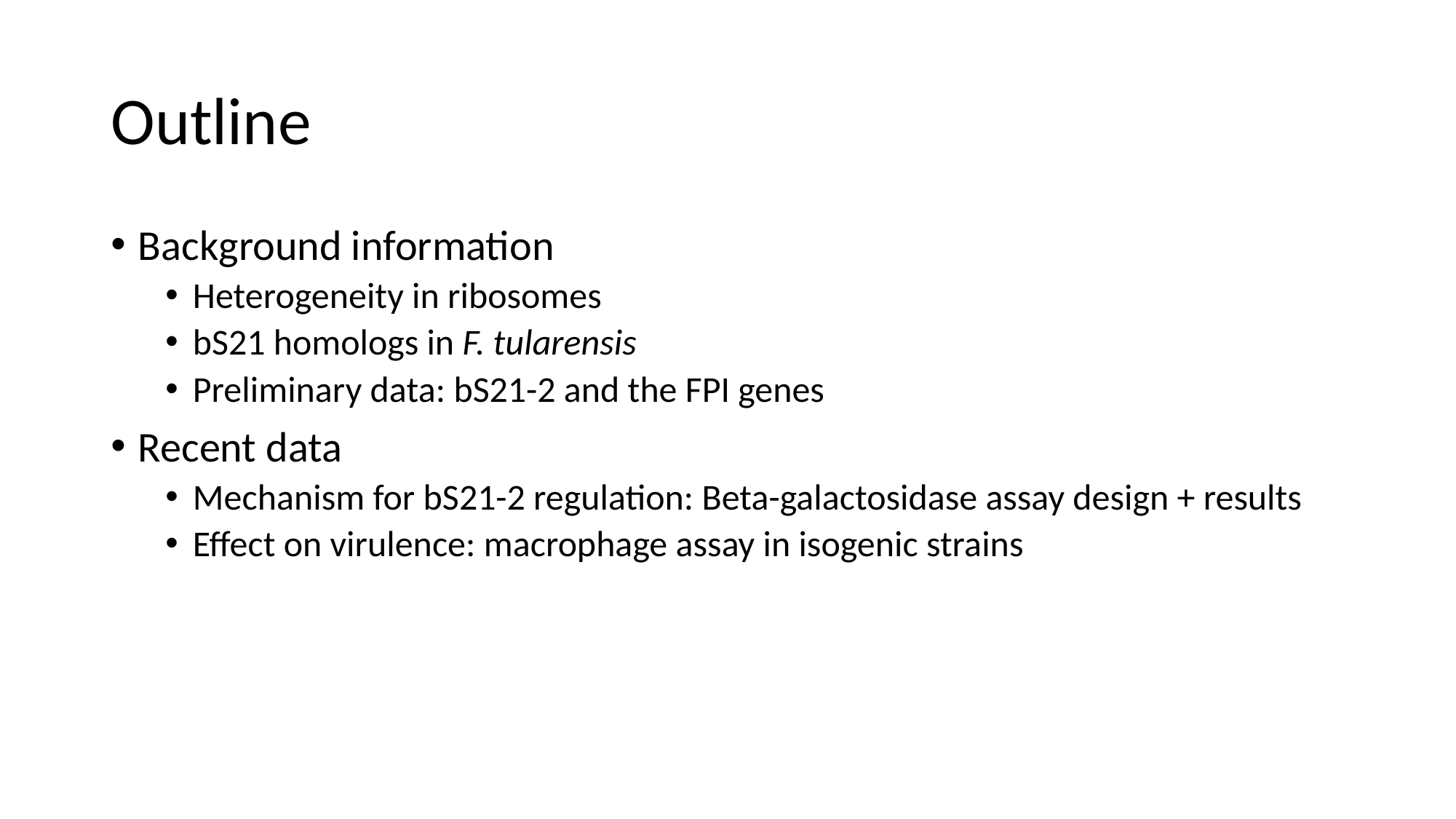

# Outline
Background information
Heterogeneity in ribosomes
bS21 homologs in F. tularensis
Preliminary data: bS21-2 and the FPI genes
Recent data
Mechanism for bS21-2 regulation: Beta-galactosidase assay design + results
Effect on virulence: macrophage assay in isogenic strains